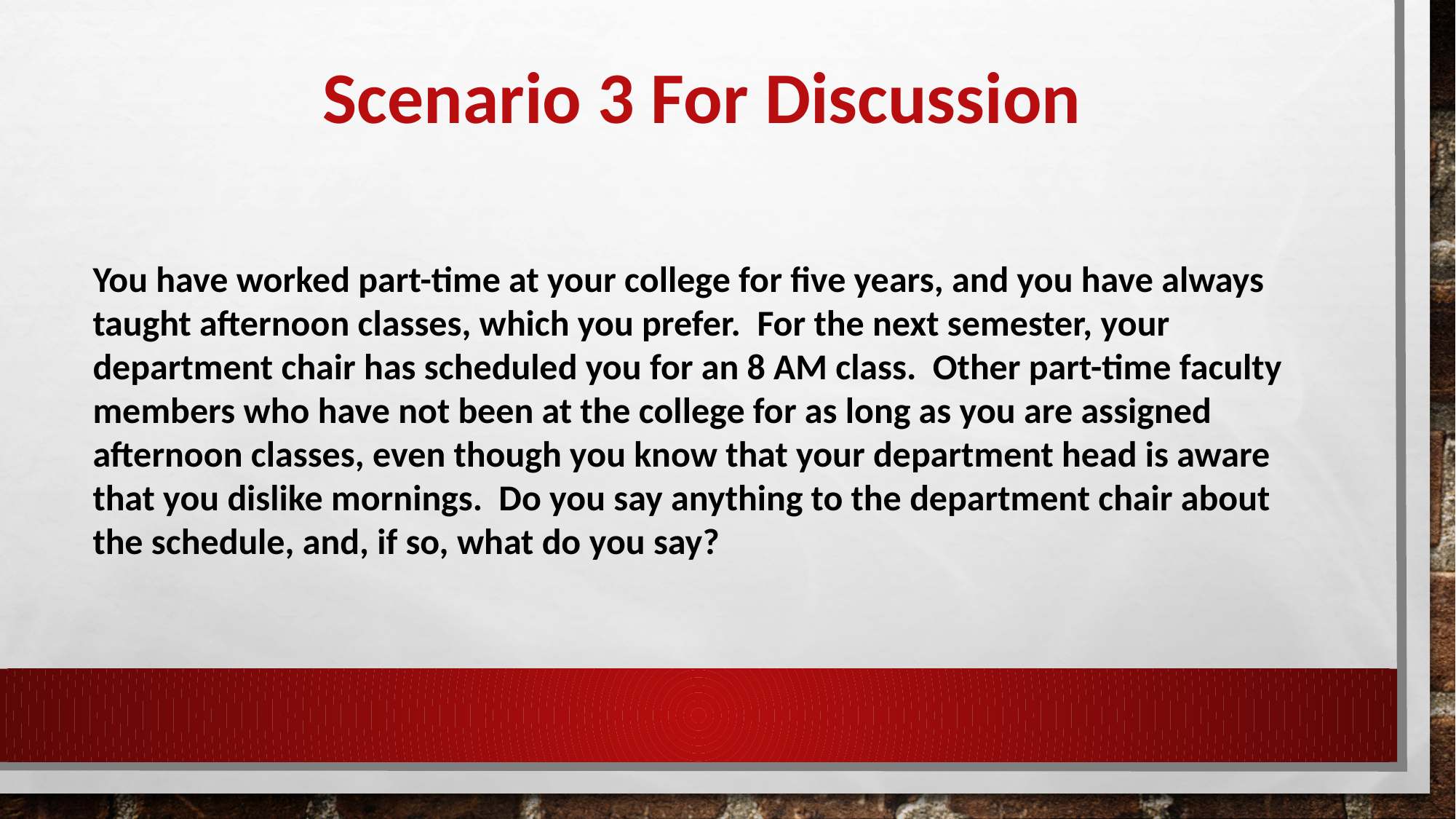

# Scenario 3 For Discussion
You have worked part-time at your college for five years, and you have always taught afternoon classes, which you prefer.  For the next semester, your department chair has scheduled you for an 8 AM class.  Other part-time faculty members who have not been at the college for as long as you are assigned afternoon classes, even though you know that your department head is aware that you dislike mornings.  Do you say anything to the department chair about the schedule, and, if so, what do you say?